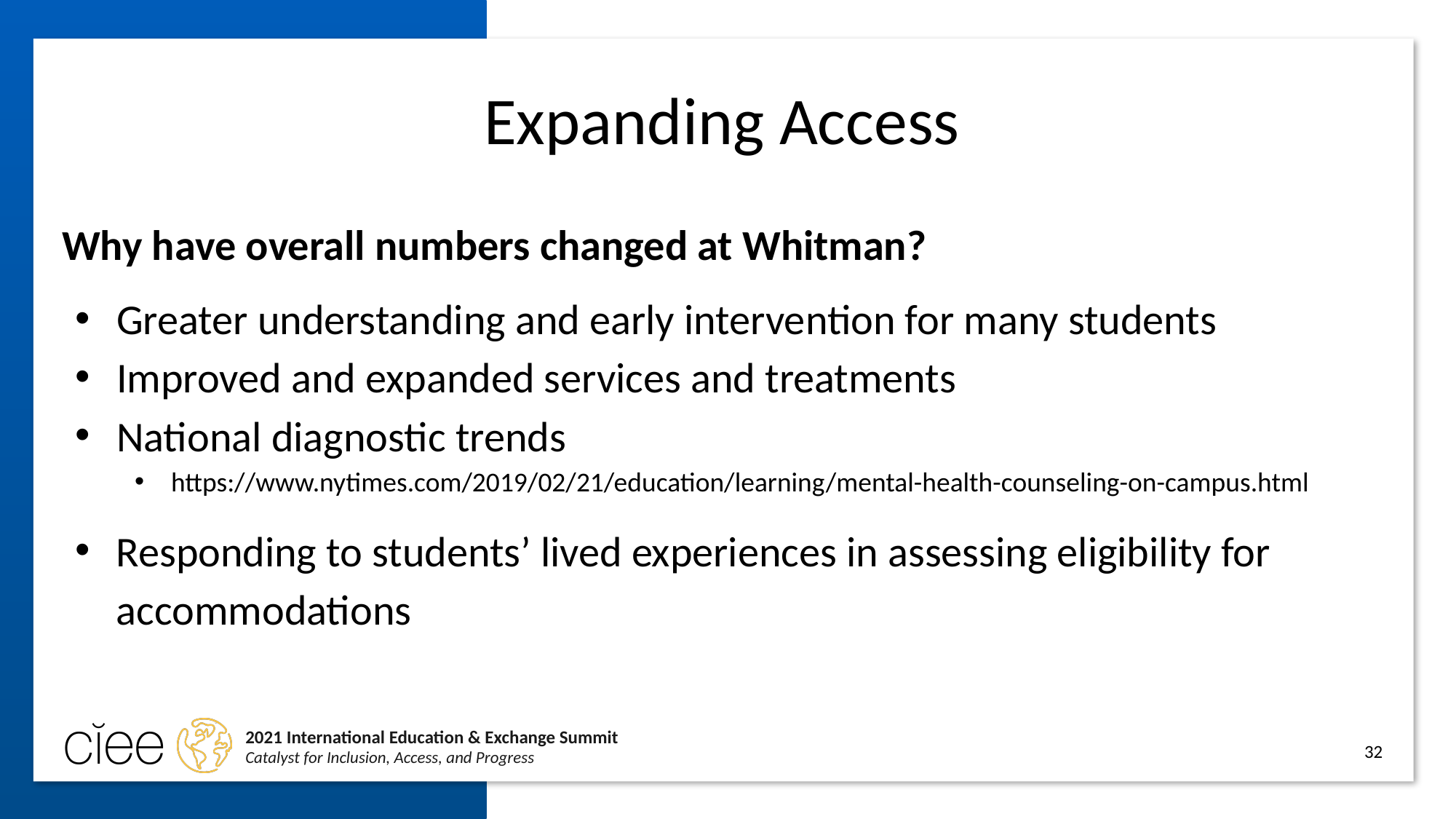

# Expanding Access
Why have overall numbers changed at Whitman?
Greater understanding and early intervention for many students
Improved and expanded services and treatments
National diagnostic trends
https://www.nytimes.com/2019/02/21/education/learning/mental-health-counseling-on-campus.html
Responding to students’ lived experiences in assessing eligibility for accommodations